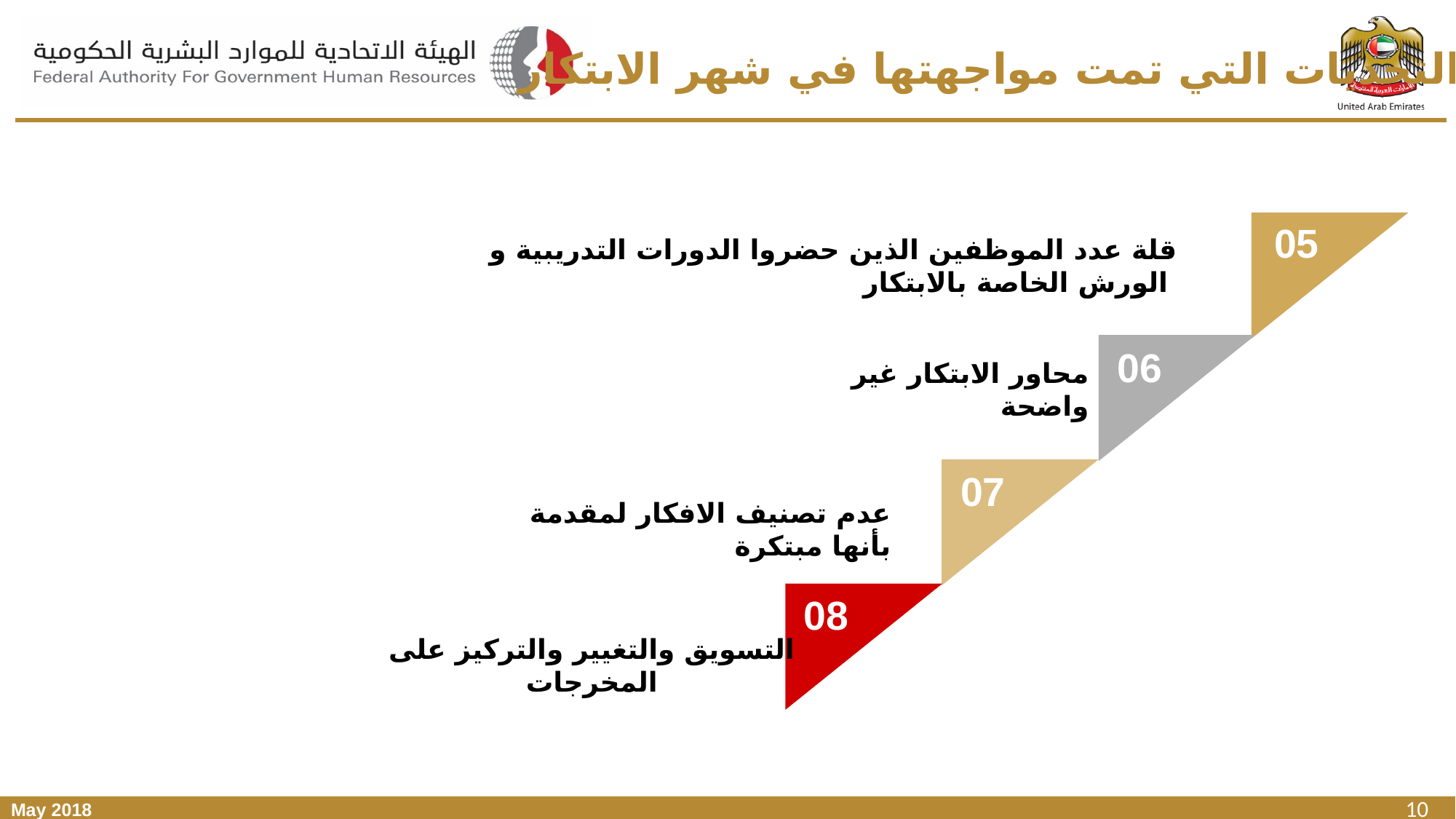

أبرز التحديات التي تمت مواجهتها في شهر الابتكار

05
قلة عدد الموظفين الذين حضروا الدورات التدريبية و الورش الخاصة بالابتكار

06
محاور الابتكار غير واضحة

07
عدم تصنيف الافكار لمقدمة بأنها مبتكرة

08
التسويق والتغيير والتركيز على المخرجات